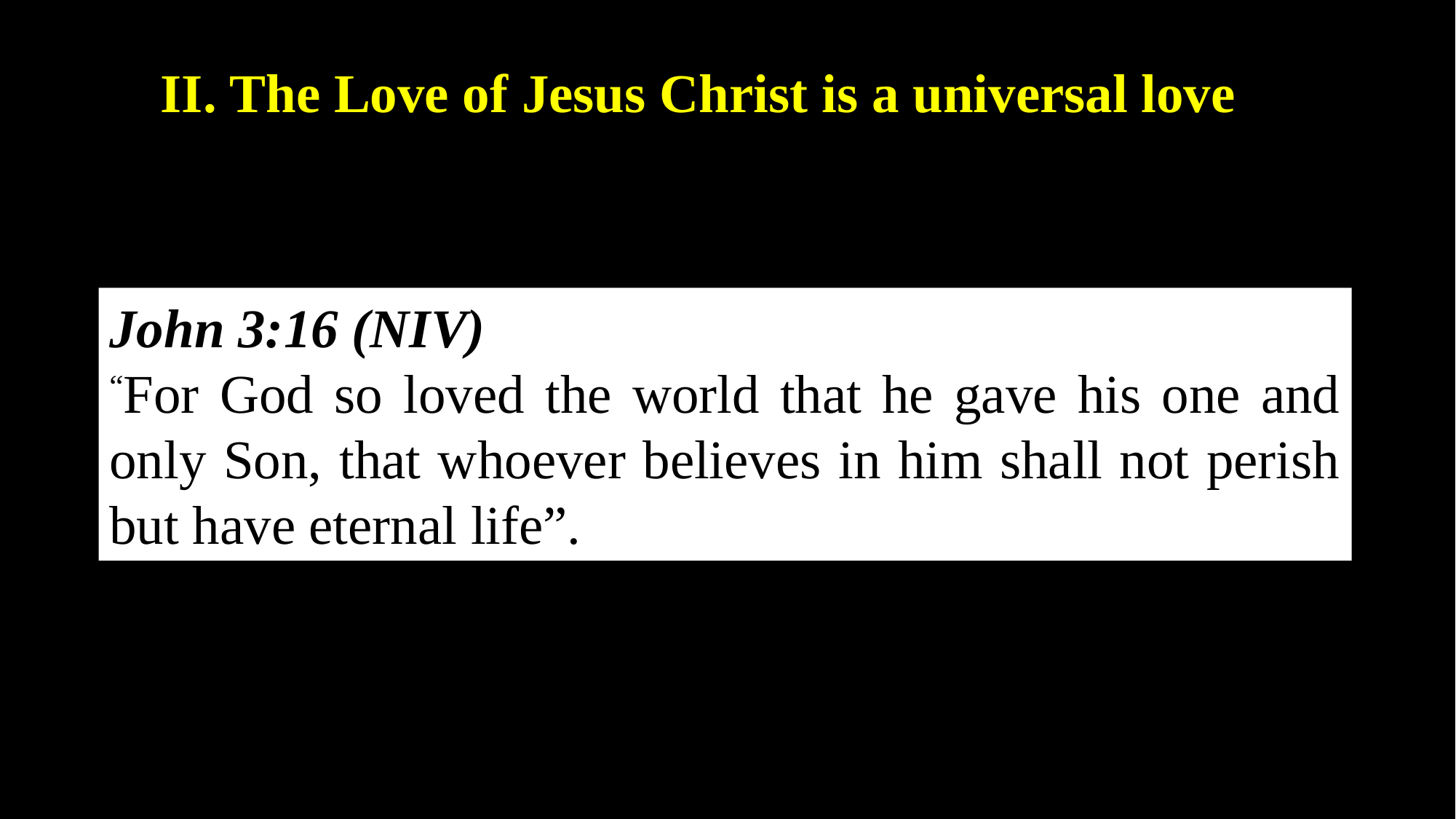

II. The Love of Jesus Christ is a universal love
John 3:16 (NIV)
“For God so loved the world that he gave his one and only Son, that whoever believes in him shall not perish but have eternal life”.